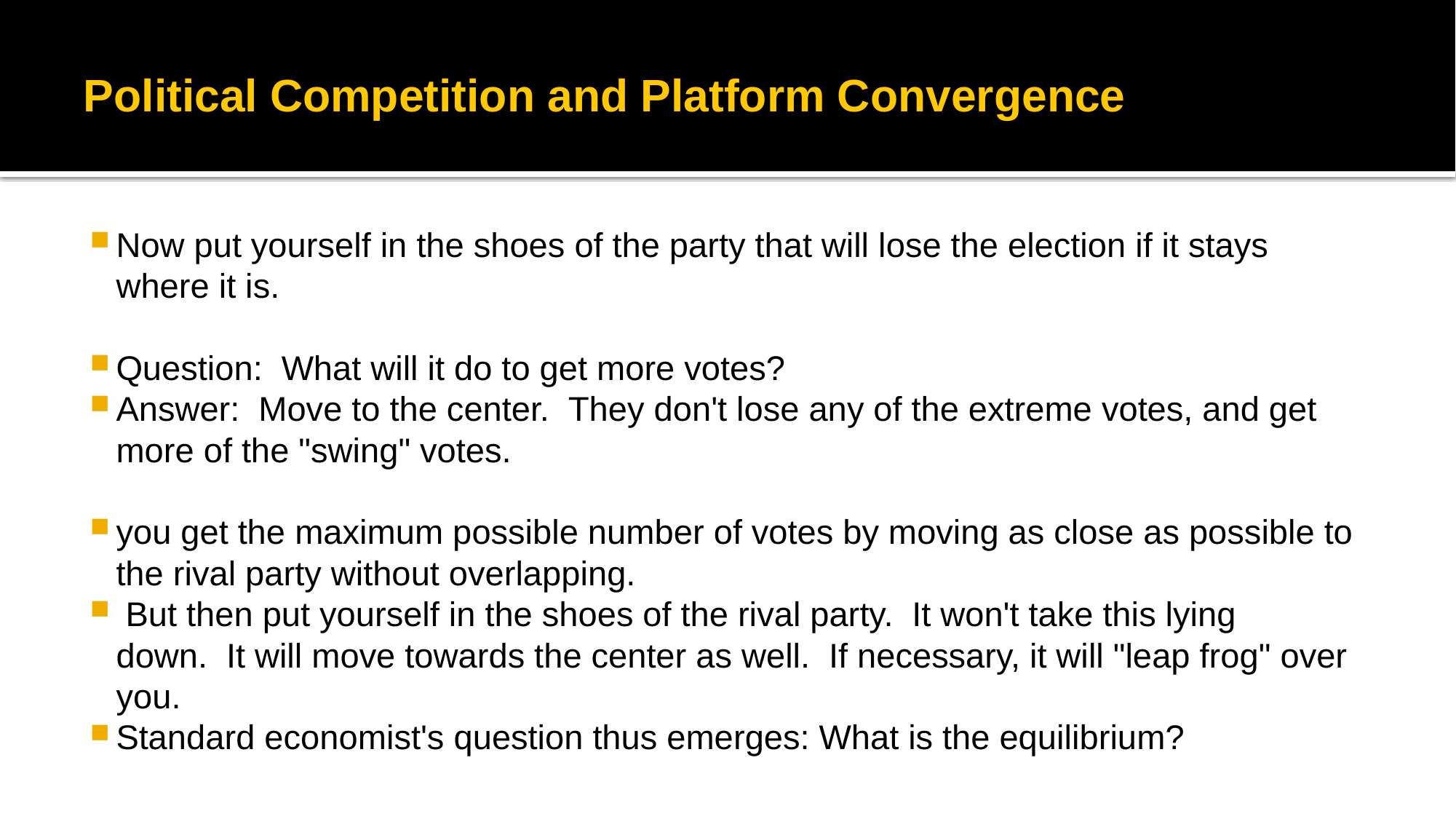

# Political Competition and Platform Convergence
Now put yourself in the shoes of the party that will lose the election if it stays where it is.

Question:  What will it do to get more votes?
Answer:  Move to the center.  They don't lose any of the extreme votes, and get more of the "swing" votes.

you get the maximum possible number of votes by moving as close as possible to the rival party without overlapping.
 But then put yourself in the shoes of the rival party.  It won't take this lying down.  It will move towards the center as well.  If necessary, it will "leap frog" over you.
Standard economist's question thus emerges: What is the equilibrium?